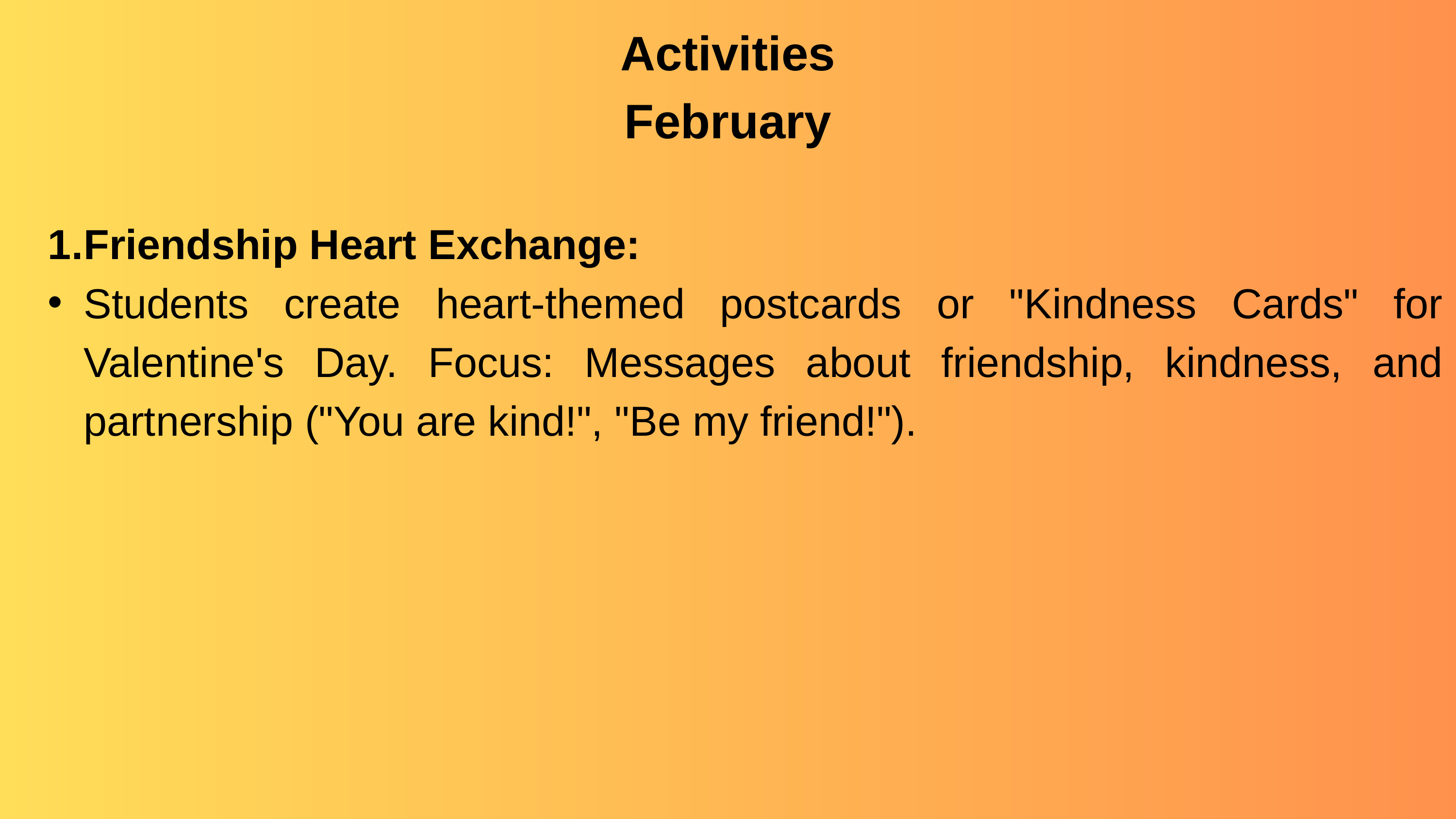

Activities
February

Friendship Heart Exchange:
Students create heart-themed postcards or "Kindness Cards" for Valentine's Day. Focus: Messages about friendship, kindness, and partnership ("You are kind!", "Be my friend!").